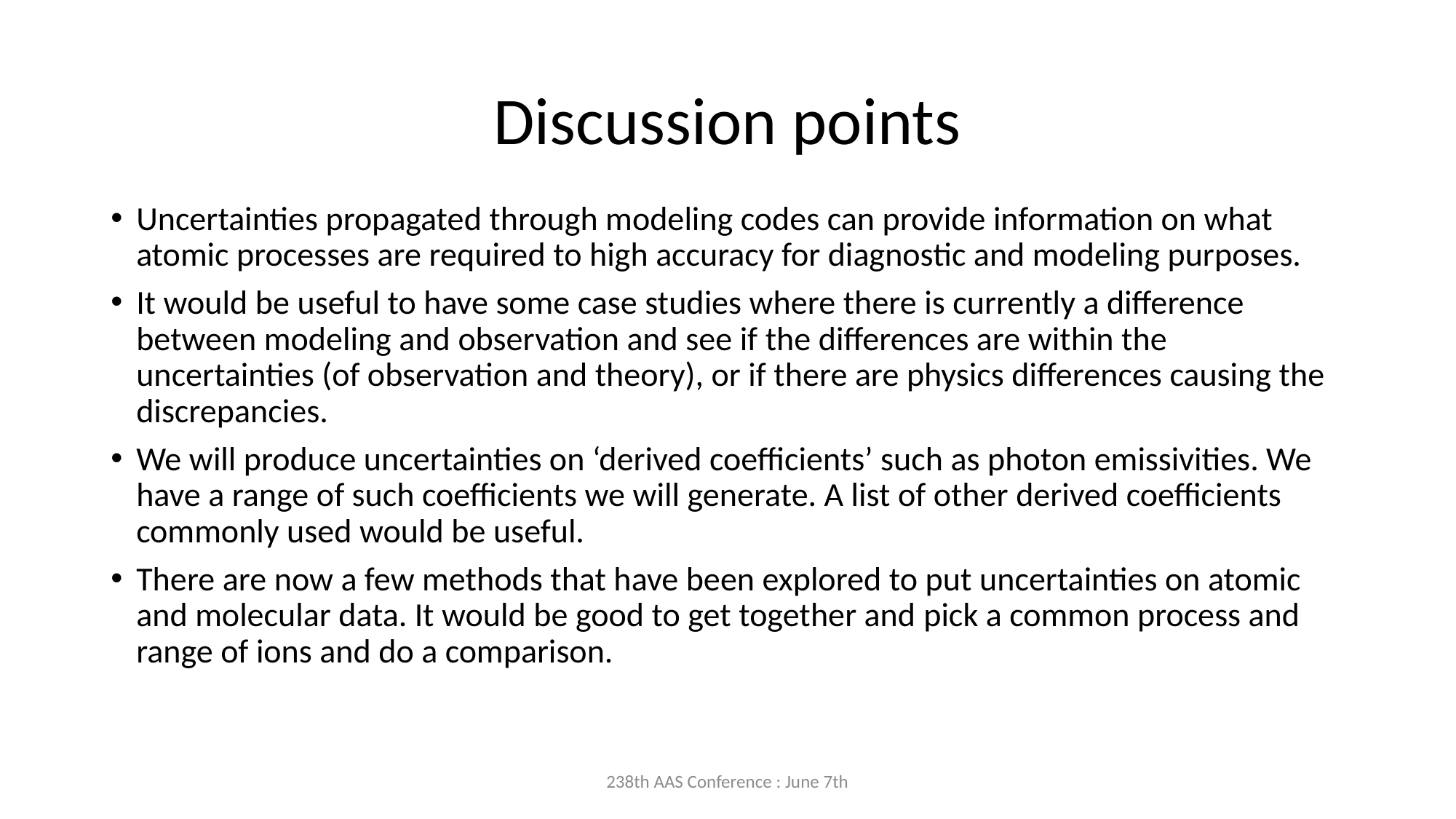

# Discussion points
Uncertainties propagated through modeling codes can provide information on what atomic processes are required to high accuracy for diagnostic and modeling purposes.
It would be useful to have some case studies where there is currently a difference between modeling and observation and see if the differences are within the uncertainties (of observation and theory), or if there are physics differences causing the discrepancies.
We will produce uncertainties on ‘derived coefficients’ such as photon emissivities. We have a range of such coefficients we will generate. A list of other derived coefficients commonly used would be useful.
There are now a few methods that have been explored to put uncertainties on atomic and molecular data. It would be good to get together and pick a common process and range of ions and do a comparison.

238th AAS Conference : June 7th